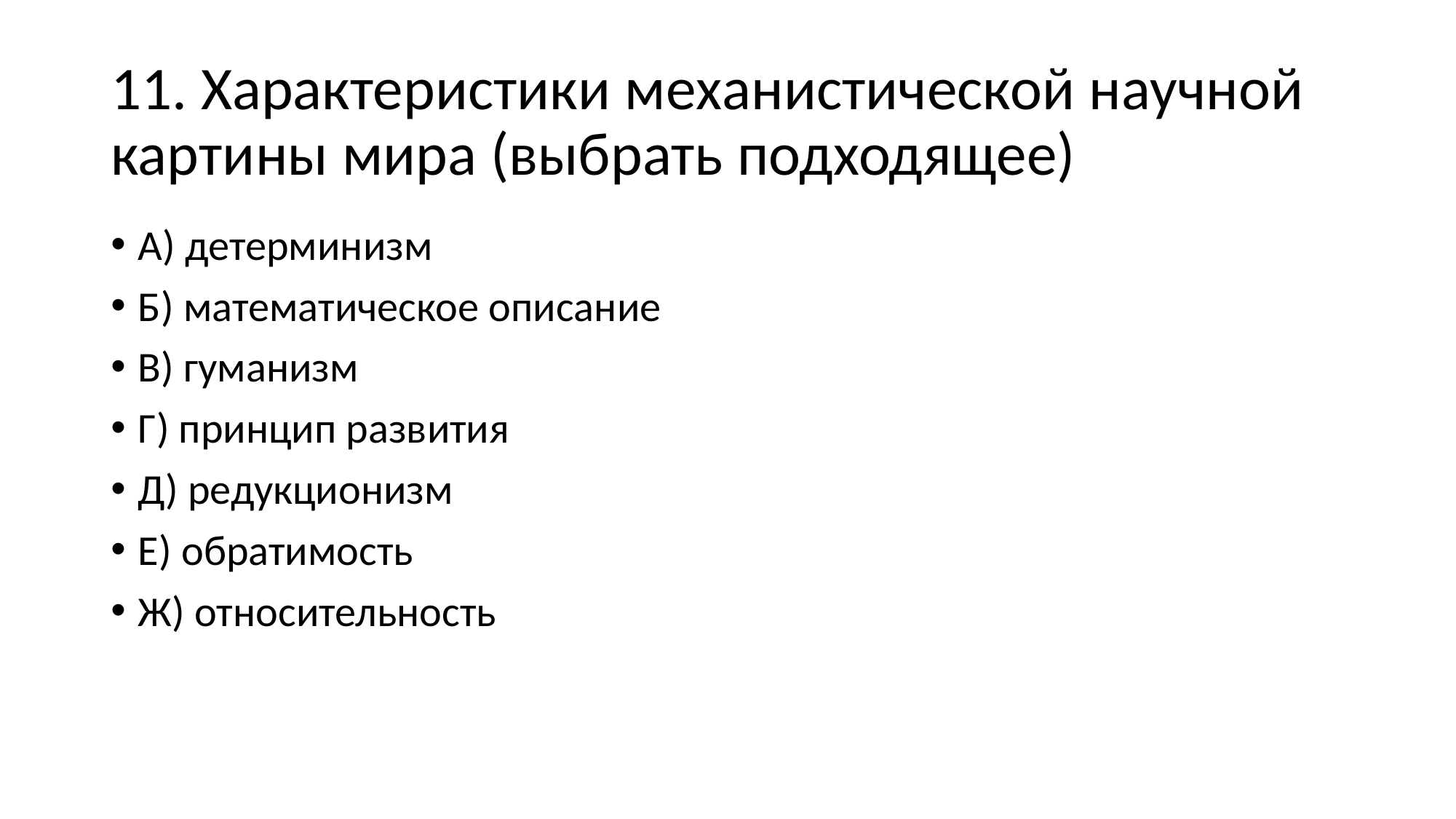

# 11. Характеристики механистической научной картины мира (выбрать подходящее)
А) детерминизм
Б) математическое описание
В) гуманизм
Г) принцип развития
Д) редукционизм
Е) обратимость
Ж) относительность